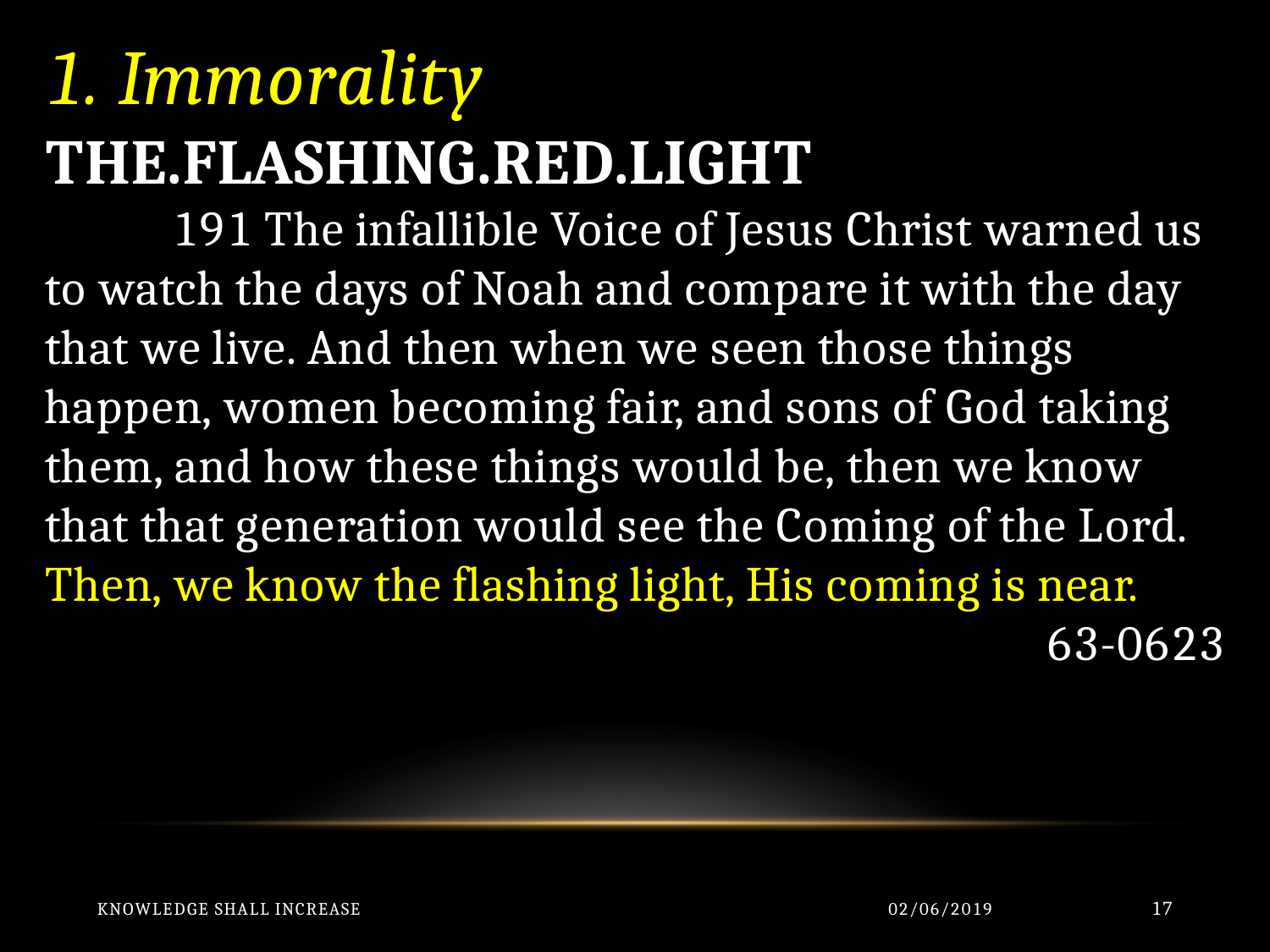

1. Immorality THE.FLASHING.RED.LIGHT
	191 The infallible Voice of Jesus Christ warned us to watch the days of Noah and compare it with the day that we live. And then when we seen those things happen, women becoming fair, and sons of God taking them, and how these things would be, then we know that that generation would see the Coming of the Lord. Then, we know the flashing light, His coming is near.
63-0623
Knowledge Shall Increase
02/06/2019
17